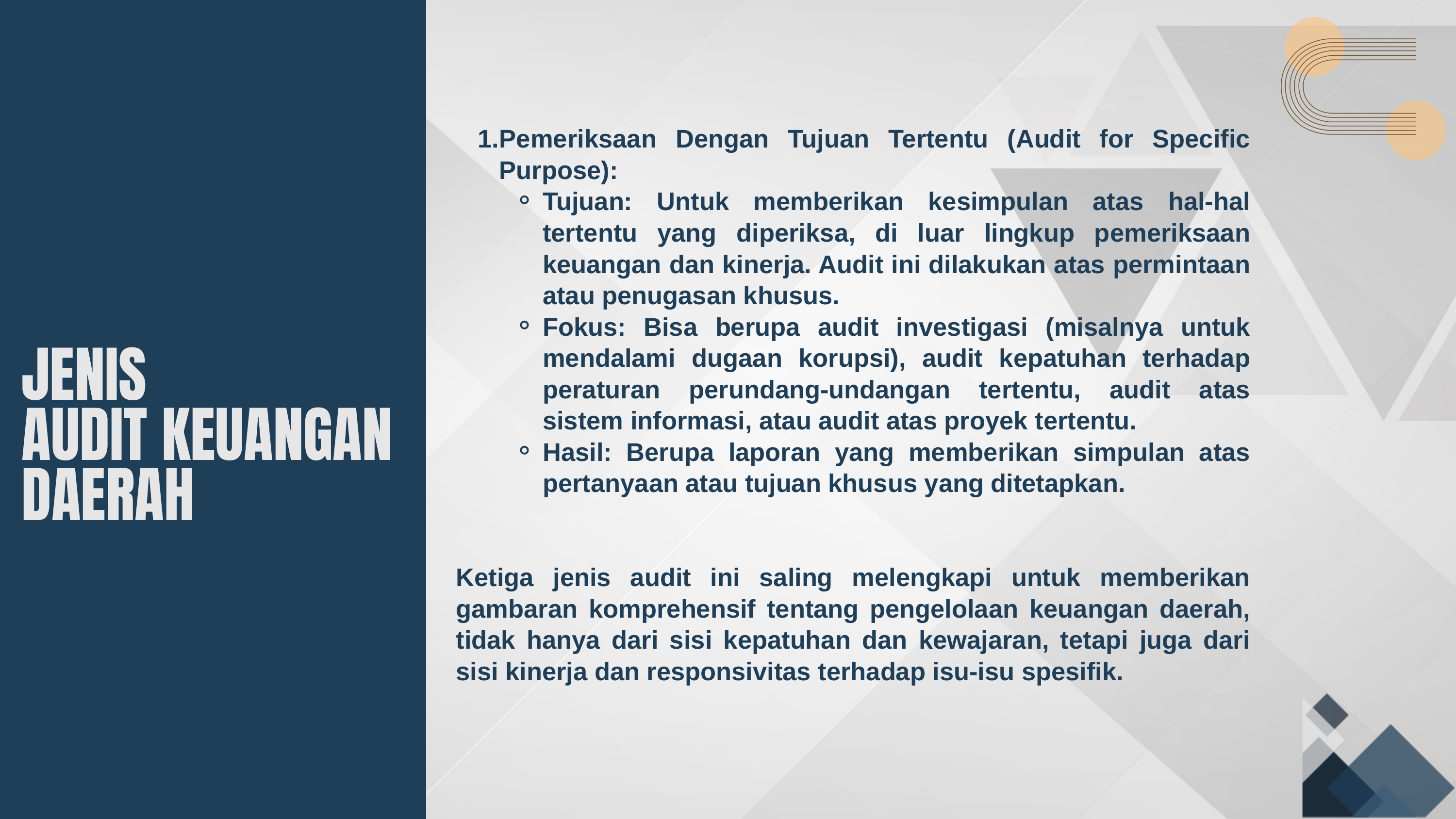

Pemeriksaan Dengan Tujuan Tertentu (Audit for Specific Purpose):
Tujuan: Untuk memberikan kesimpulan atas hal-hal tertentu yang diperiksa, di luar lingkup pemeriksaan keuangan dan kinerja. Audit ini dilakukan atas permintaan atau penugasan khusus.
Fokus: Bisa berupa audit investigasi (misalnya untuk mendalami dugaan korupsi), audit kepatuhan terhadap peraturan perundang-undangan tertentu, audit atas sistem informasi, atau audit atas proyek tertentu.
Hasil: Berupa laporan yang memberikan simpulan atas pertanyaan atau tujuan khusus yang ditetapkan.

Ketiga jenis audit ini saling melengkapi untuk memberikan gambaran komprehensif tentang pengelolaan keuangan daerah, tidak hanya dari sisi kepatuhan dan kewajaran, tetapi juga dari sisi kinerja dan responsivitas terhadap isu-isu spesifik.

JENIS
AUDIT KEUANGAN
DAERAH